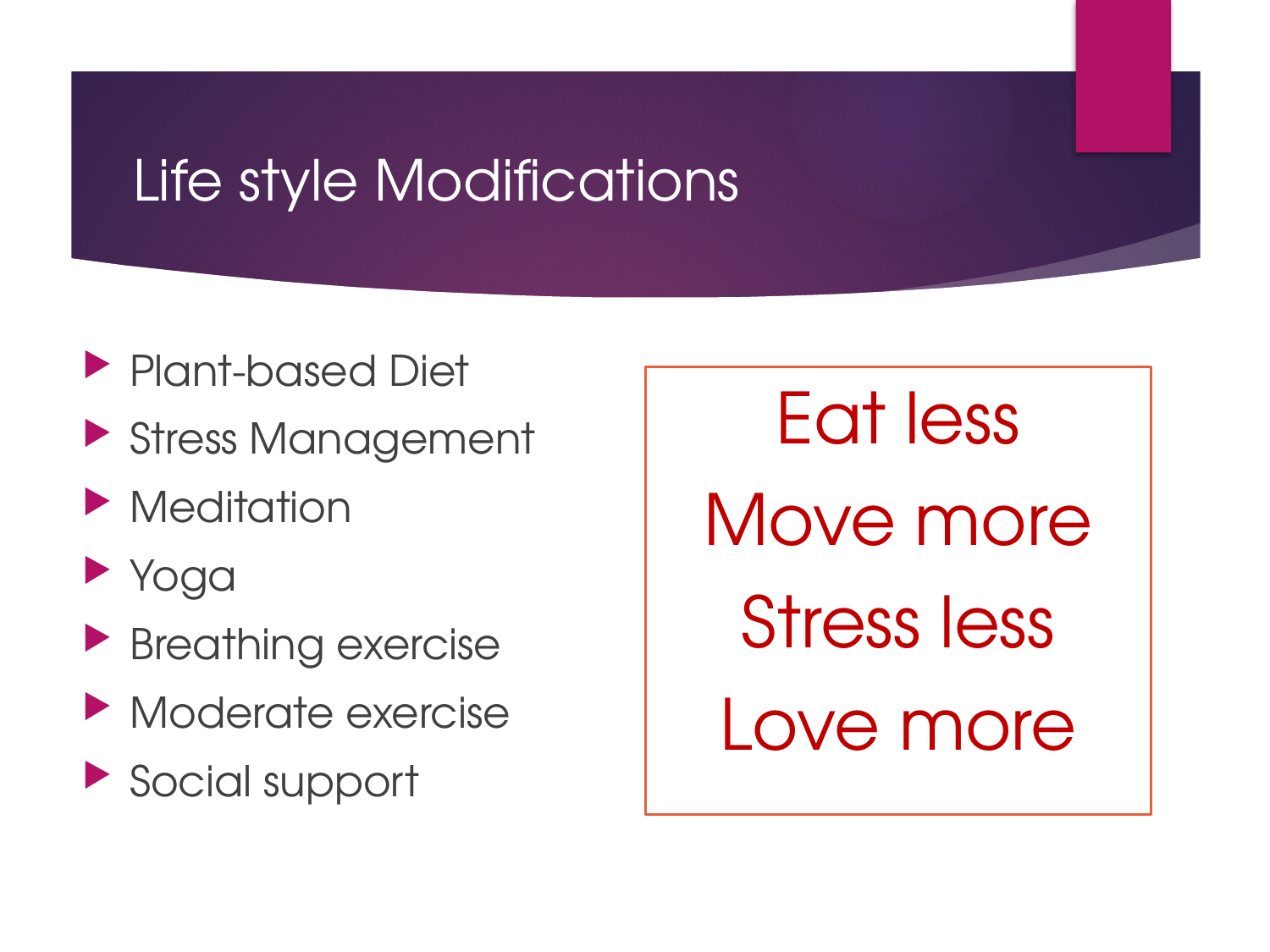

# Life style Modifications
Plant-based Diet
Stress Management
Meditation
Yoga
Breathing exercise
Moderate exercise
Social support
Eat less
Move more
Stress less
Love more